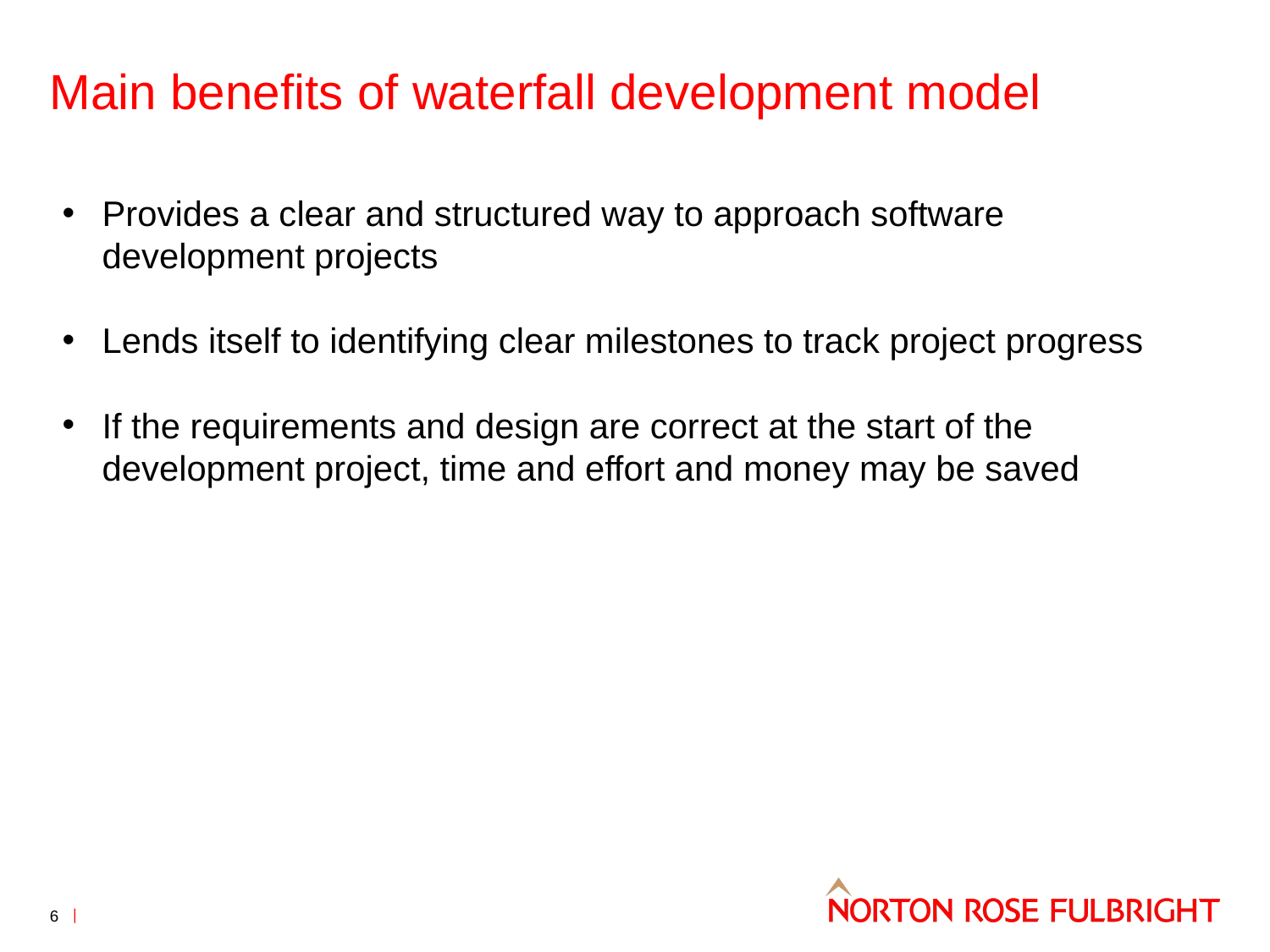

# Main benefits of waterfall development model
Provides a clear and structured way to approach software development projects

Lends itself to identifying clear milestones to track project progress

If the requirements and design are correct at the start of the development project, time and effort and money may be saved

6